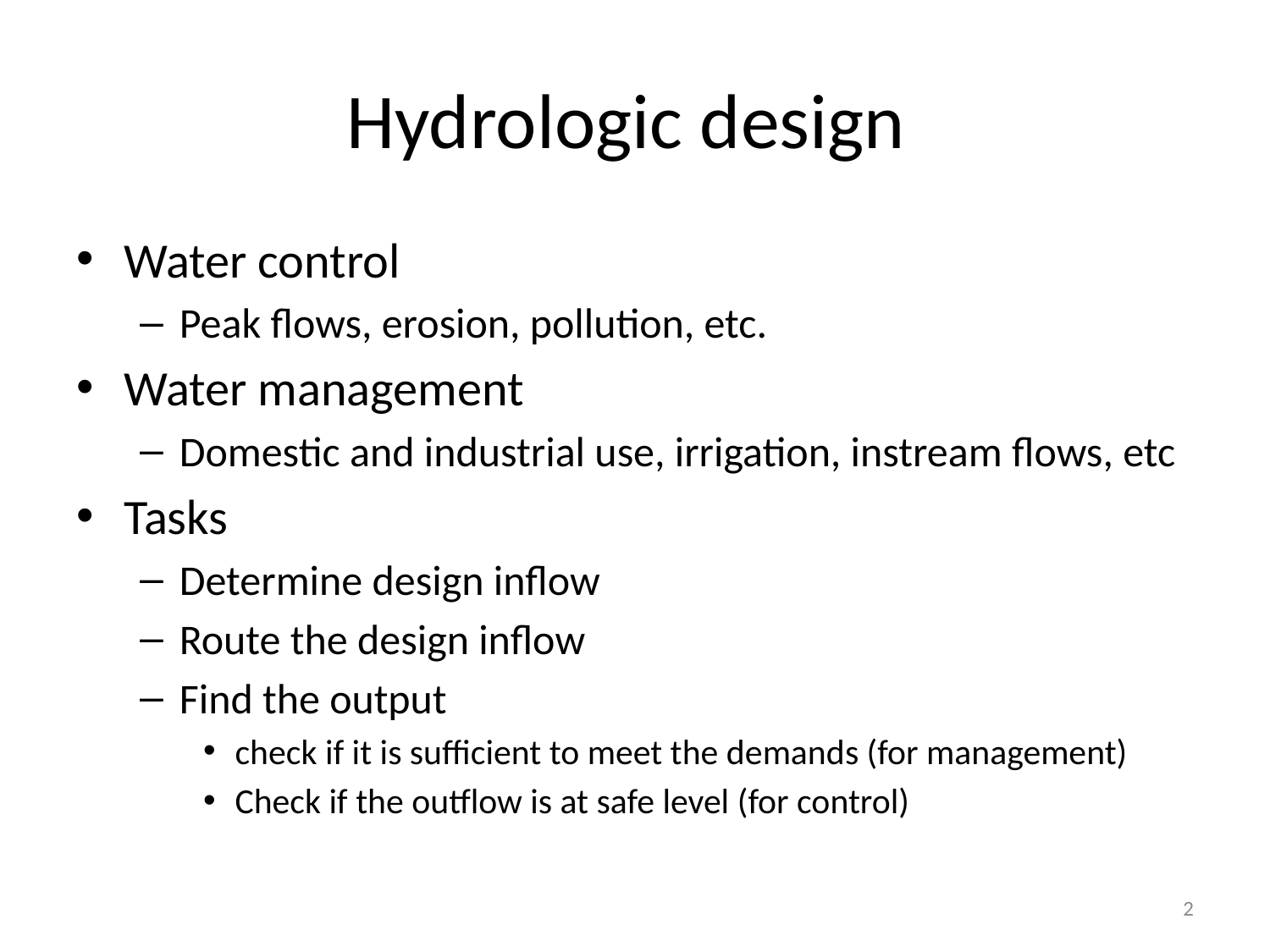

# Hydrologic design
Water control
Peak flows, erosion, pollution, etc.
Water management
Domestic and industrial use, irrigation, instream flows, etc
Tasks
Determine design inflow
Route the design inflow
Find the output
check if it is sufficient to meet the demands (for management)
Check if the outflow is at safe level (for control)

2